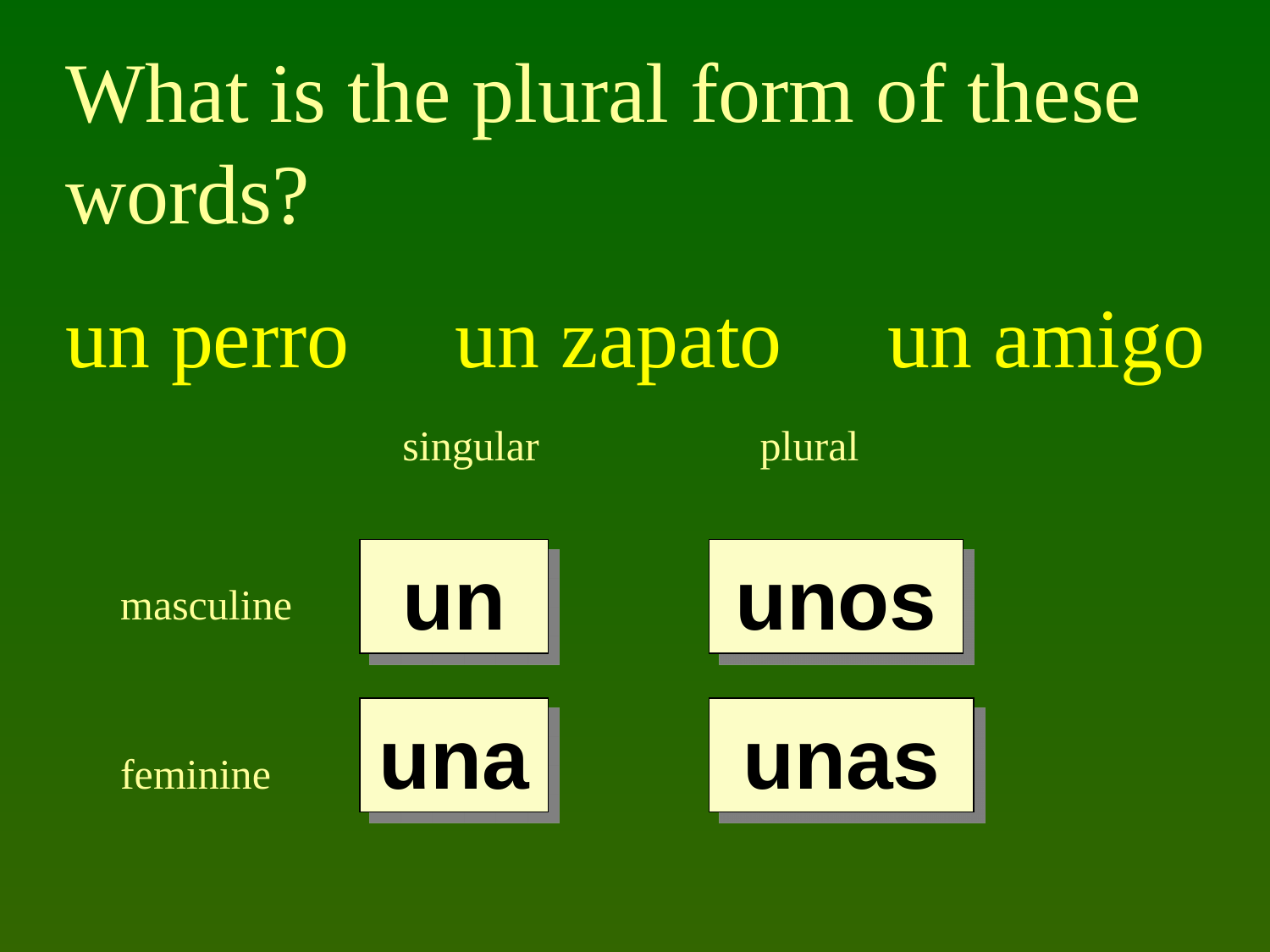

What is the plural form of these words?
un perro     un zapato     un amigo
unos perros
unos zapatos
unos amigos
singular
plural
un
unos
masculine
una
unas
feminine